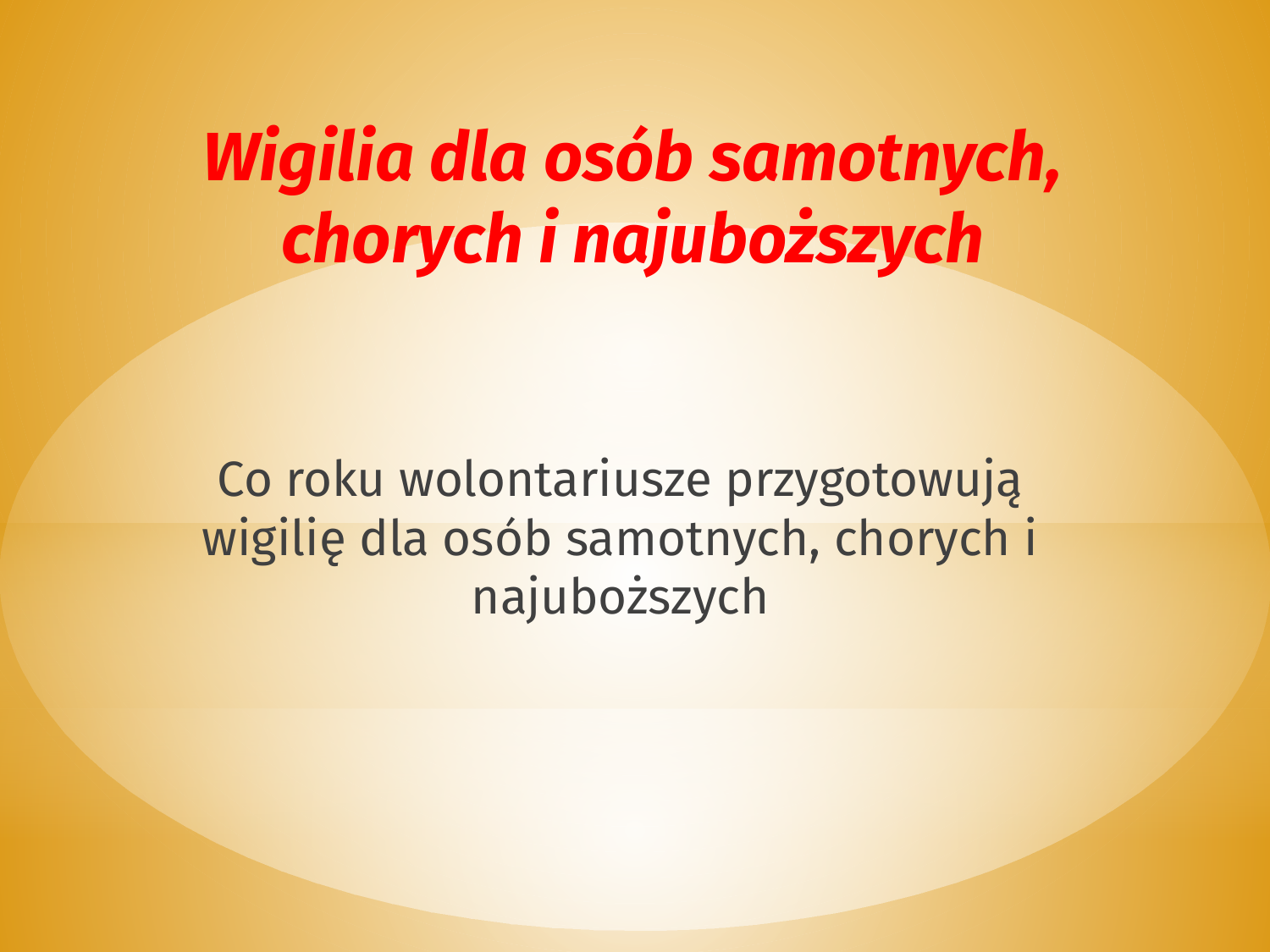

# Wigilia dla osób samotnych, chorych i najuboższych

Co roku wolontariusze przygotowują wigilię dla osób samotnych, chorych i najuboższych